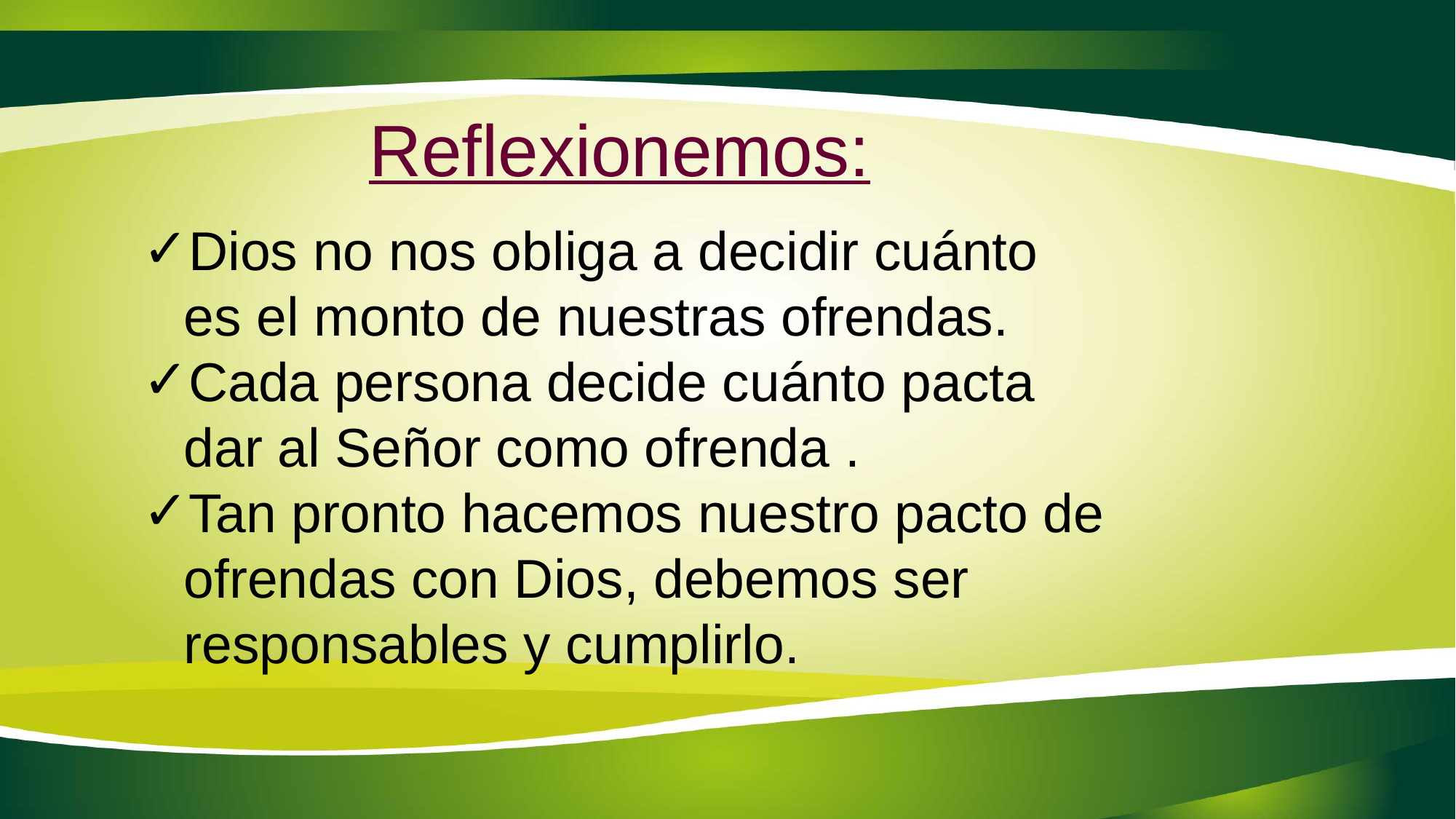

Reflexionemos:
Dios no nos obliga a decidir cuánto es el monto de nuestras ofrendas.
Cada persona decide cuánto pacta dar al Señor como ofrenda .
Tan pronto hacemos nuestro pacto de ofrendas con Dios, debemos ser responsables y cumplirlo.